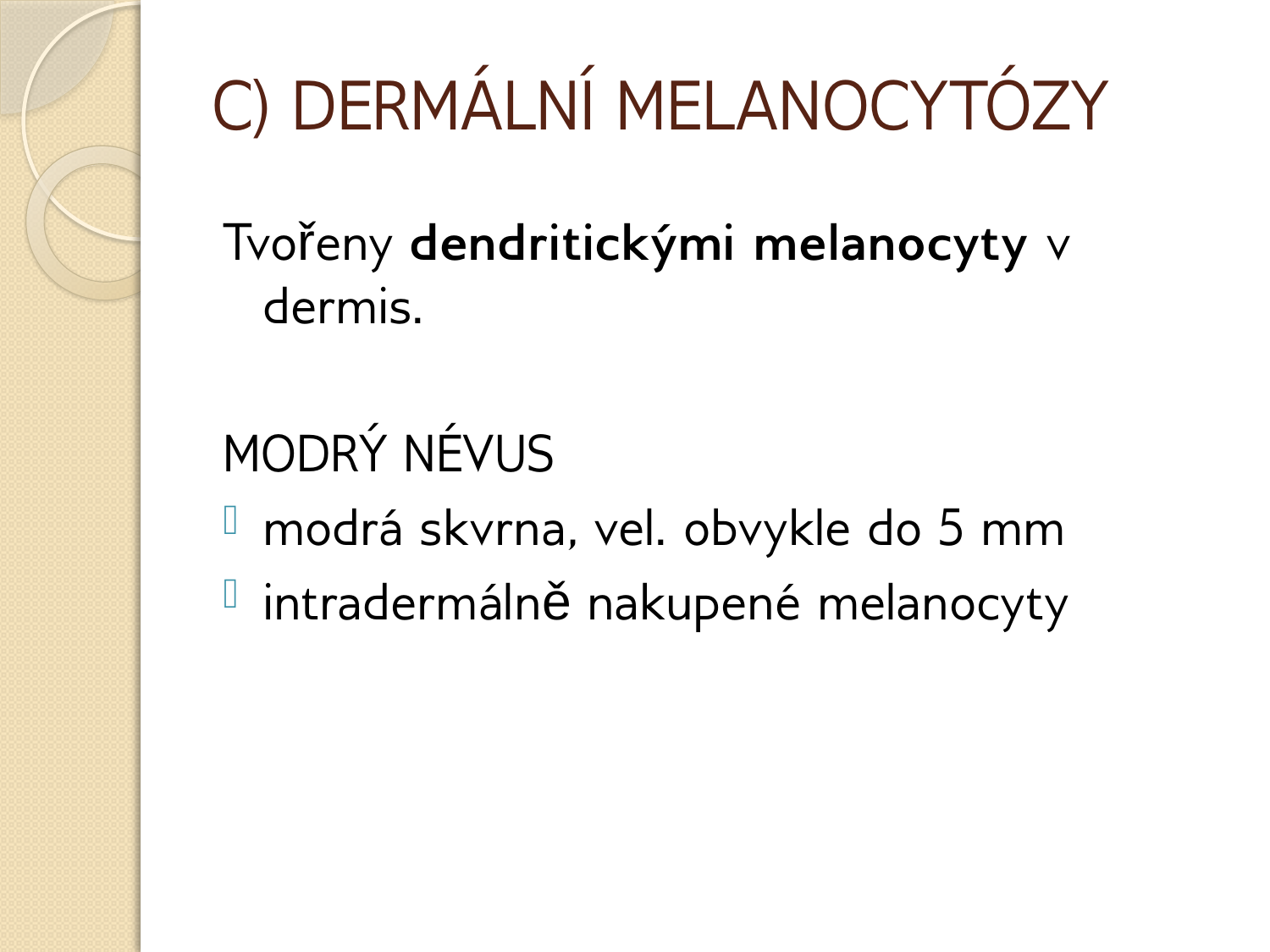

# C) DERMÁLNÍ MELANOCYTÓZY
Tvořeny dendritickými melanocyty v dermis.

MODRÝ NÉVUS
modrá skvrna, vel. obvykle do 5 mm
intradermálně nakupené melanocyty